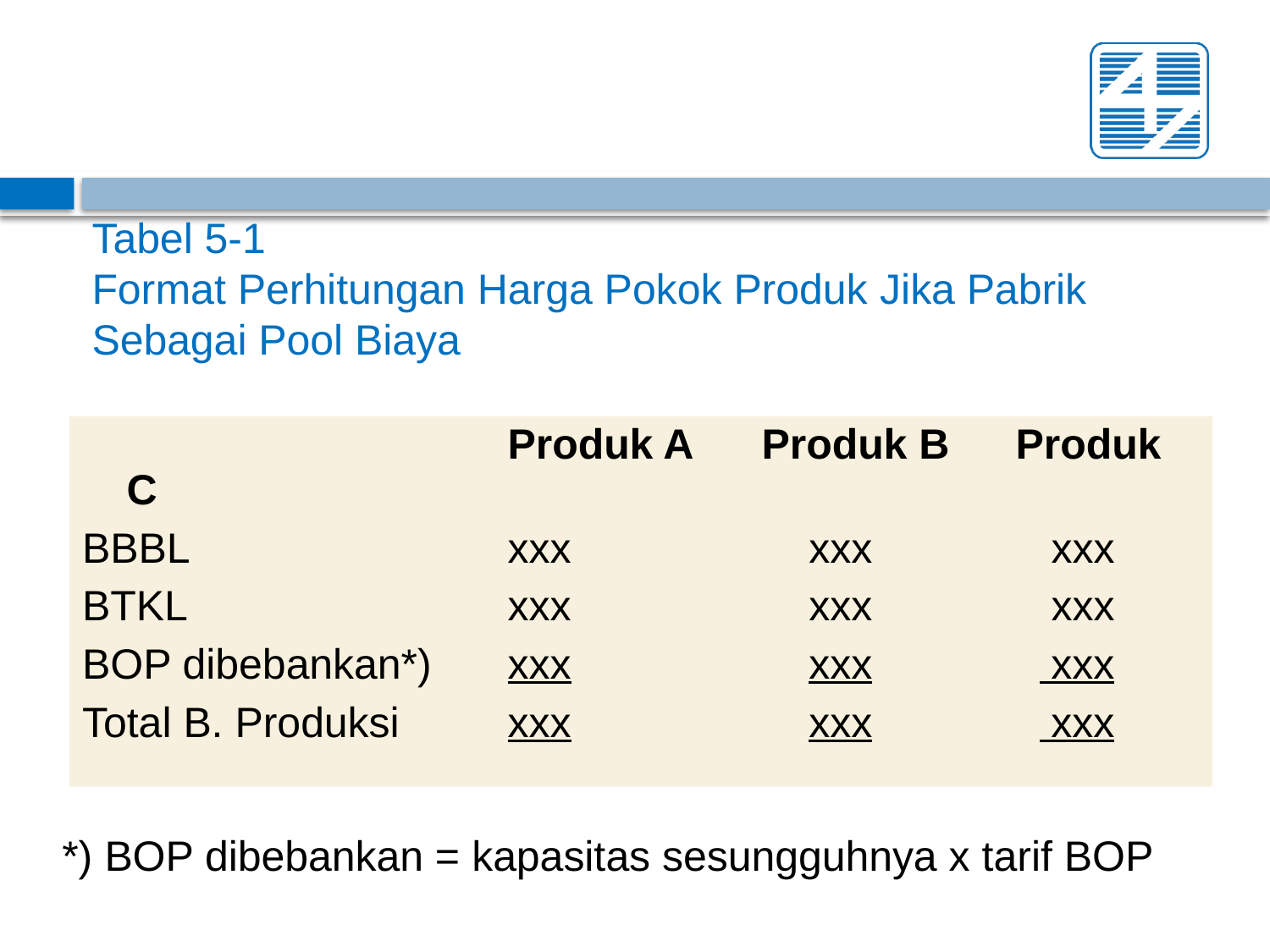

# Tabel 5-1 Format Perhitungan Harga Pokok Produk Jika Pabrik Sebagai Pool Biaya
				Produk A	Produk B	Produk C
BBBL		    	xxx		    xxx		   xxx
BTKL		    	xxx		    xxx		   xxx
BOP dibebankan*)    	xxx		    xxx		   xxx
Total B. Produksi	xxx		    xxx		   xxx
*) BOP dibebankan = kapasitas sesungguhnya x tarif BOP